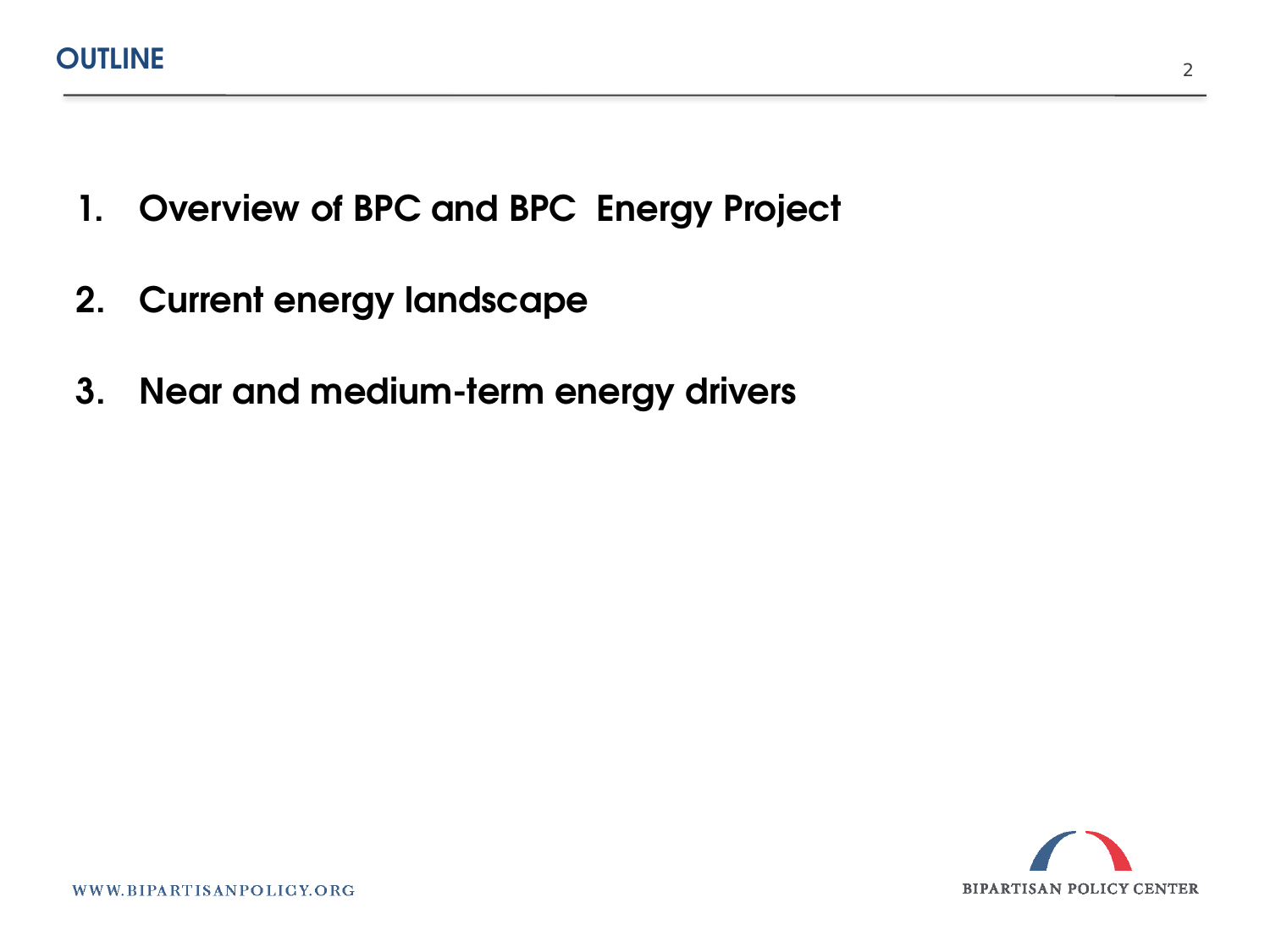

Outline
2

Overview of BPC and BPC  Energy Project
Current energy landscape
Near and medium-term energy drivers